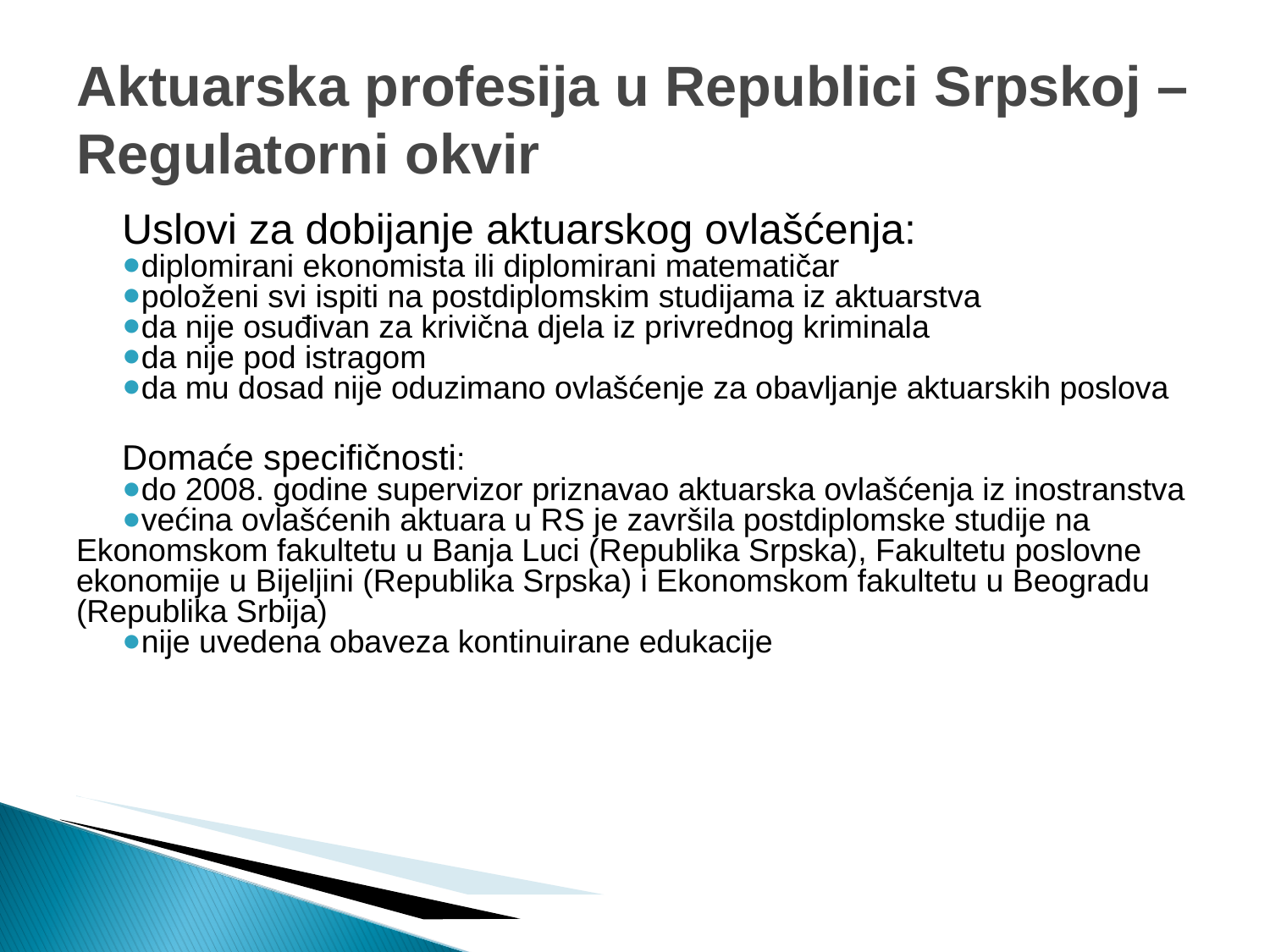

Aktuarska profesija u Republici Srpskoj –Regulatorni okvir
Uslovi za dobijanje aktuarskog ovlašćenja:
diplomirani ekonomista ili diplomirani matematičar
položeni svi ispiti na postdiplomskim studijama iz aktuarstva
da nije osuđivan za krivična djela iz privrednog kriminala
da nije pod istragom
da mu dosad nije oduzimano ovlašćenje za obavljanje aktuarskih poslova

Domaće specifičnosti:
do 2008. godine supervizor priznavao aktuarska ovlašćenja iz inostranstva
većina ovlašćenih aktuara u RS je završila postdiplomske studije na Ekonomskom fakultetu u Banja Luci (Republika Srpska), Fakultetu poslovne ekonomije u Bijeljini (Republika Srpska) i Ekonomskom fakultetu u Beogradu (Republika Srbija)
nije uvedena obaveza kontinuirane edukacije